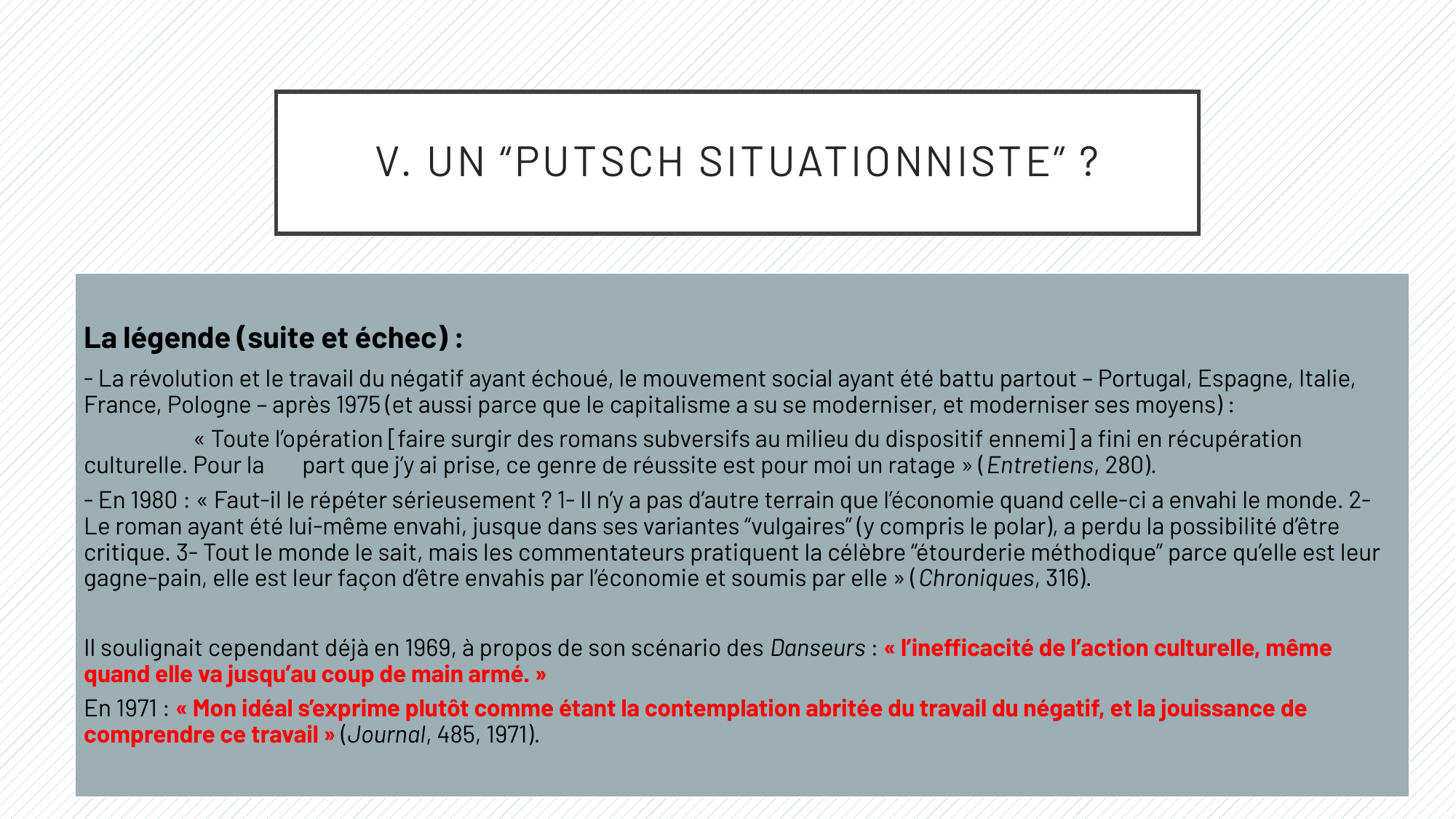

# V. Un “putsch situationniste” ?
La légende (suite et échec) :
- La révolution et le travail du négatif ayant échoué, le mouvement social ayant été battu partout – Portugal, Espagne, Italie, France, Pologne – après 1975 (et aussi parce que le capitalisme a su se moderniser, et moderniser ses moyens) :
	« Toute l’opération [faire surgir des romans subversifs au milieu du dispositif ennemi] a fini en récupération culturelle. Pour la 	part que j’y ai prise, ce genre de réussite est pour moi un ratage » (Entretiens, 280).
- En 1980 : « Faut-il le répéter sérieusement ? 1- Il n’y a pas d’autre terrain que l’économie quand celle-ci a envahi le monde. 2- Le roman ayant été lui-même envahi, jusque dans ses variantes “vulgaires” (y compris le polar), a perdu la possibilité d’être critique. 3- Tout le monde le sait, mais les commentateurs pratiquent la célèbre “étourderie méthodique” parce qu’elle est leur gagne-pain, elle est leur façon d’être envahis par l’économie et soumis par elle » (Chroniques, 316).

Il soulignait cependant déjà en 1969, à propos de son scénario des Danseurs : « l’inefficacité de l’action culturelle, même quand elle va jusqu’au coup de main armé. »
En 1971 : « Mon idéal s’exprime plutôt comme étant la contemplation abritée du travail du négatif, et la jouissance de comprendre ce travail » (Journal, 485, 1971).